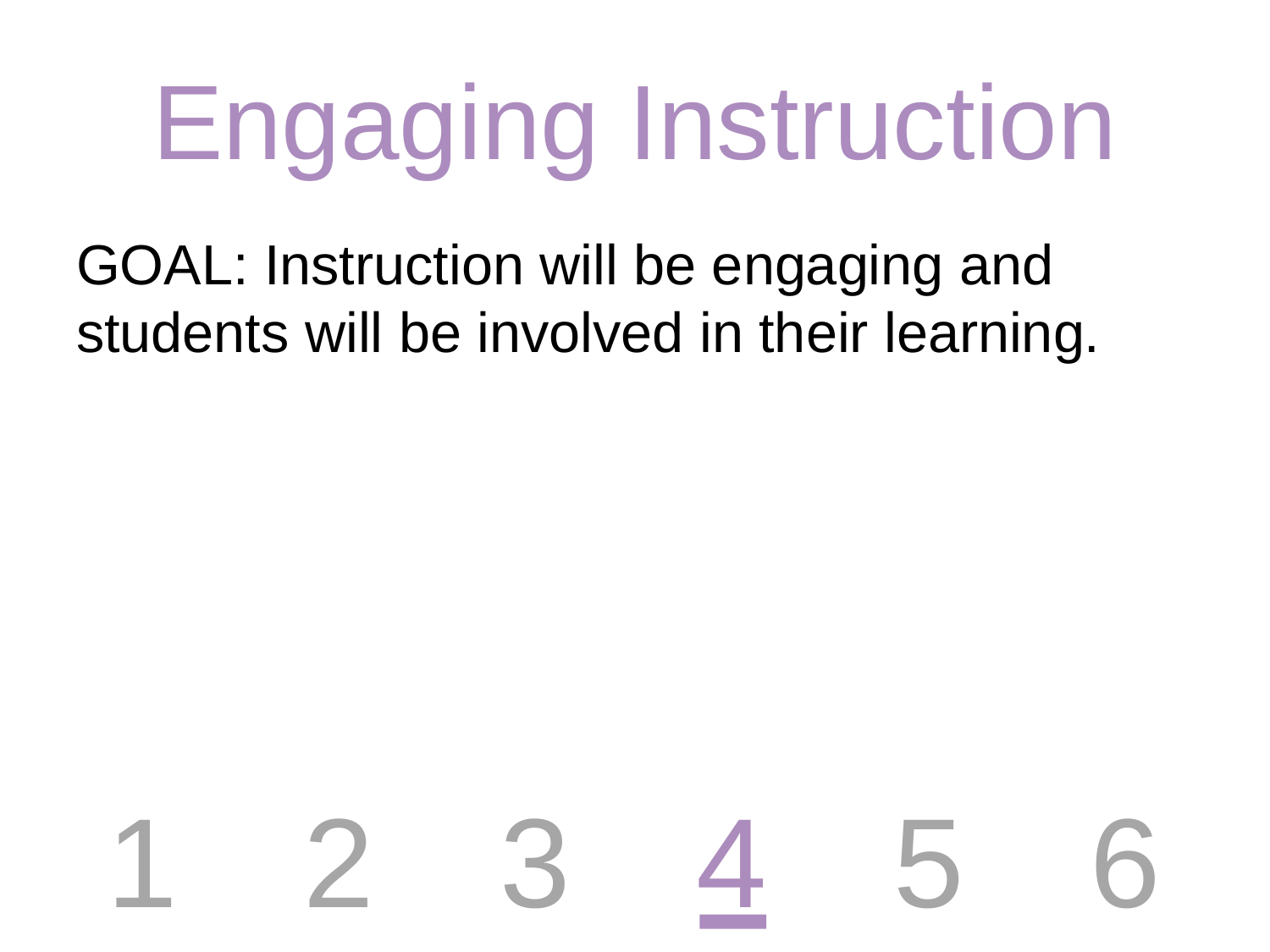

# Engaging Instruction
GOAL: Instruction will be engaging and students will be involved in their learning.

1
2
3
4
5
6